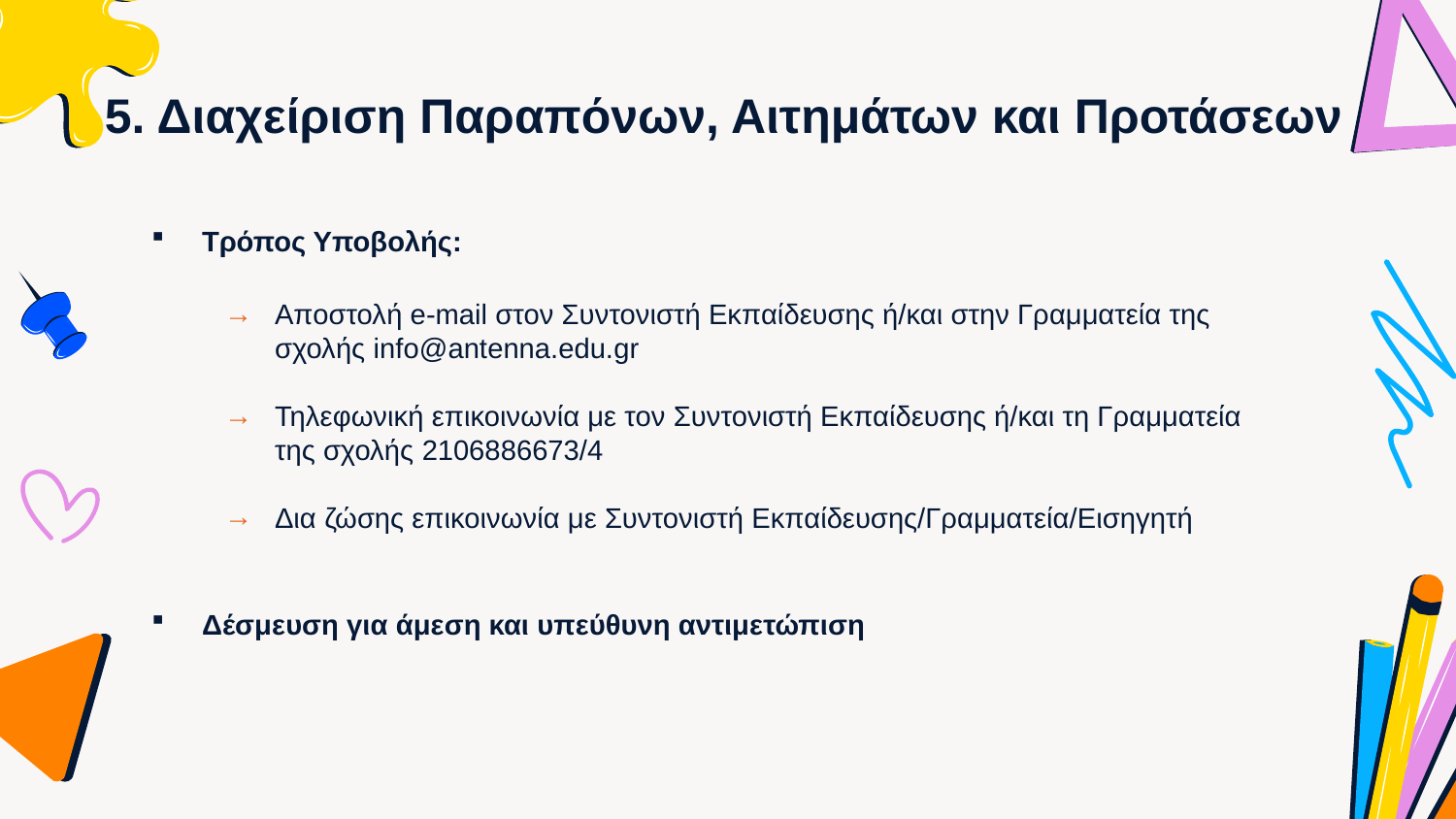

# 5. Διαχείριση Παραπόνων, Αιτημάτων και Προτάσεων
Τρόπος Υποβολής:

Αποστολή e-mail στον Συντονιστή Εκπαίδευσης ή/και στην Γραμματεία της σχολής info@antenna.edu.gr
Τηλεφωνική επικοινωνία με τον Συντονιστή Εκπαίδευσης ή/και τη Γραμματεία της σχολής 2106886673/4
Δια ζώσης επικοινωνία με Συντονιστή Εκπαίδευσης/Γραμματεία/Εισηγητή

Δέσμευση για άμεση και υπεύθυνη αντιμετώπιση